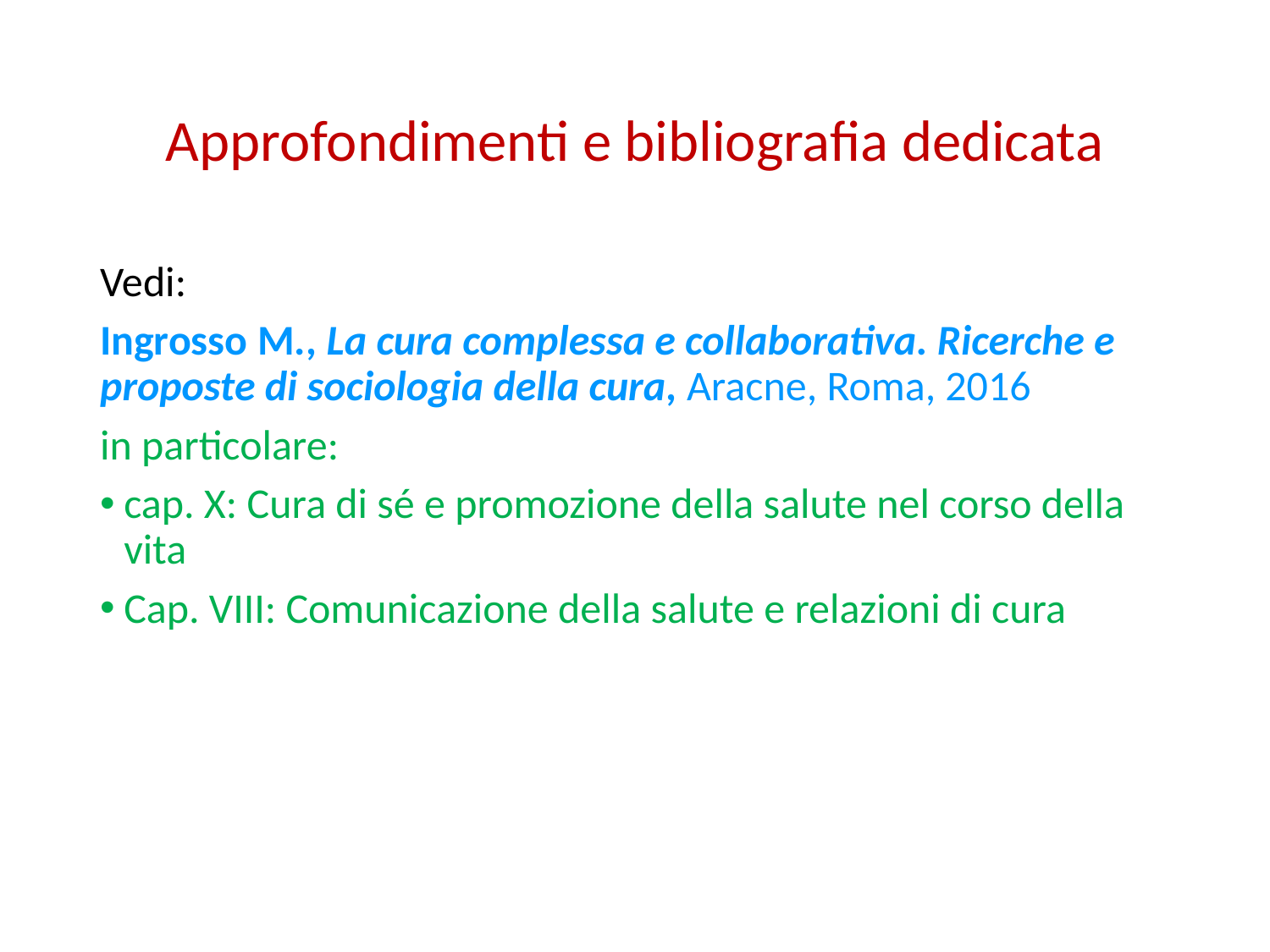

# Approfondimenti e bibliografia dedicata
Vedi:
Ingrosso M., La cura complessa e collaborativa. Ricerche e proposte di sociologia della cura, Aracne, Roma, 2016
in particolare:
cap. X: Cura di sé e promozione della salute nel corso della vita
Cap. VIII: Comunicazione della salute e relazioni di cura